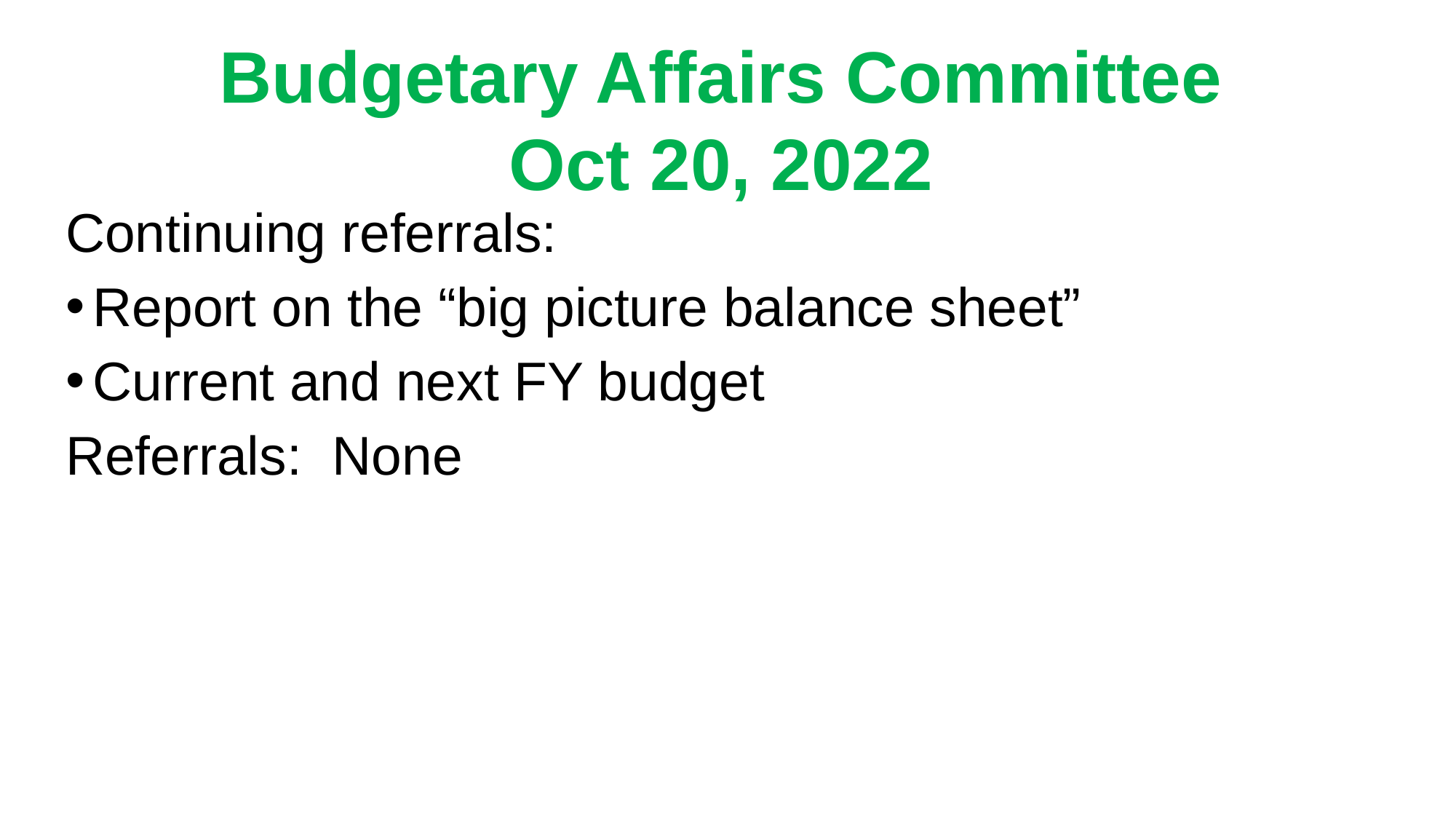

Budgetary Affairs Committee
Oct 20, 2022
Continuing referrals:
Report on the “big picture balance sheet”
Current and next FY budget
Referrals:  None